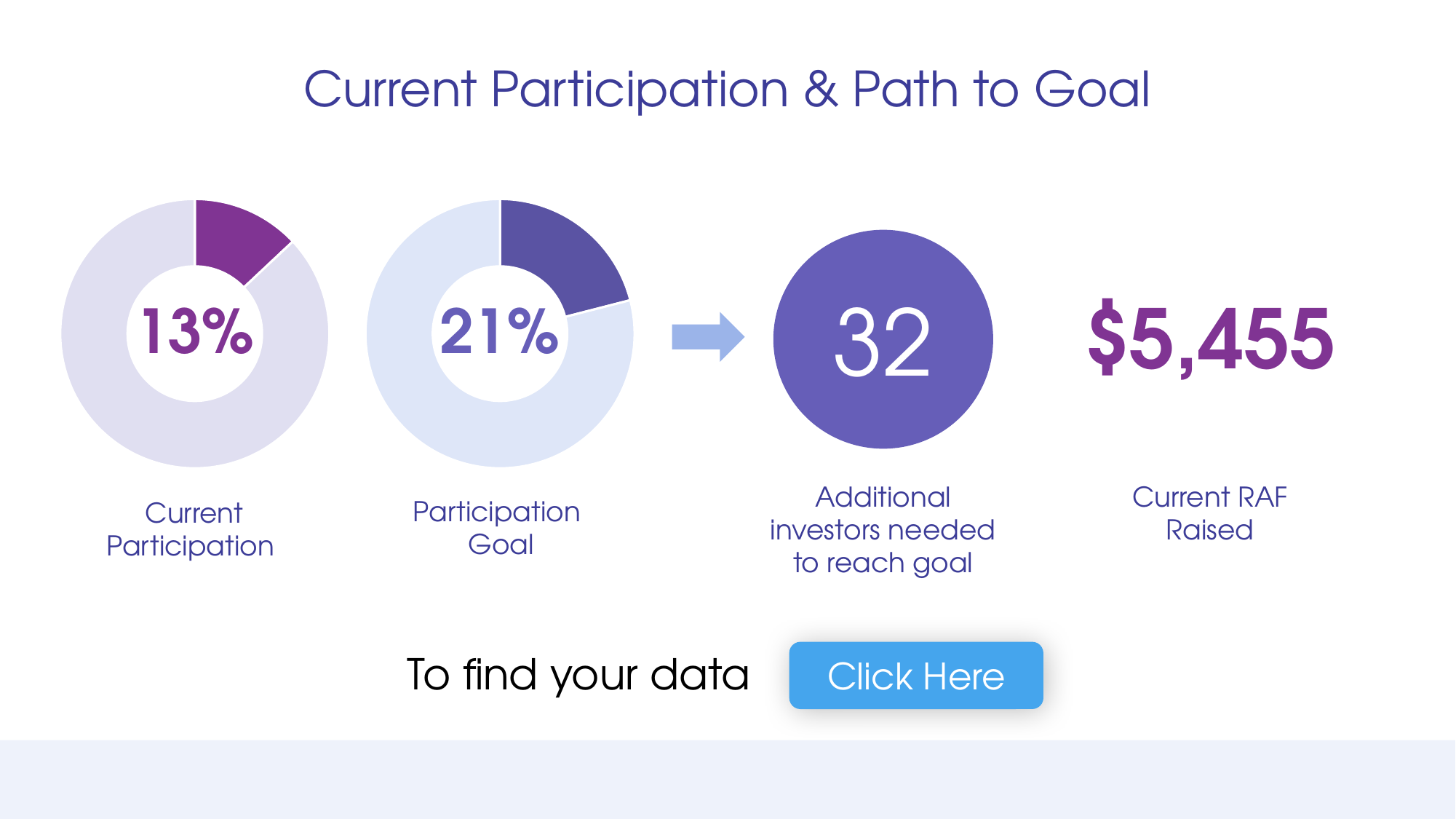

Current Participation & Path to Goal

### Chart

| Category | Column1 |
|---|---|
|  | 0.13 |
|  | 0.87 |

### Chart

| Category | Column1 |
|---|---|
|  | 0.21 |
|  | 0.79 |
32
13%
21%
$5,455

Additional investors needed to reach goal
Current RAF Raised
Participation
Goal
Current Participation
To find your data
Click Here